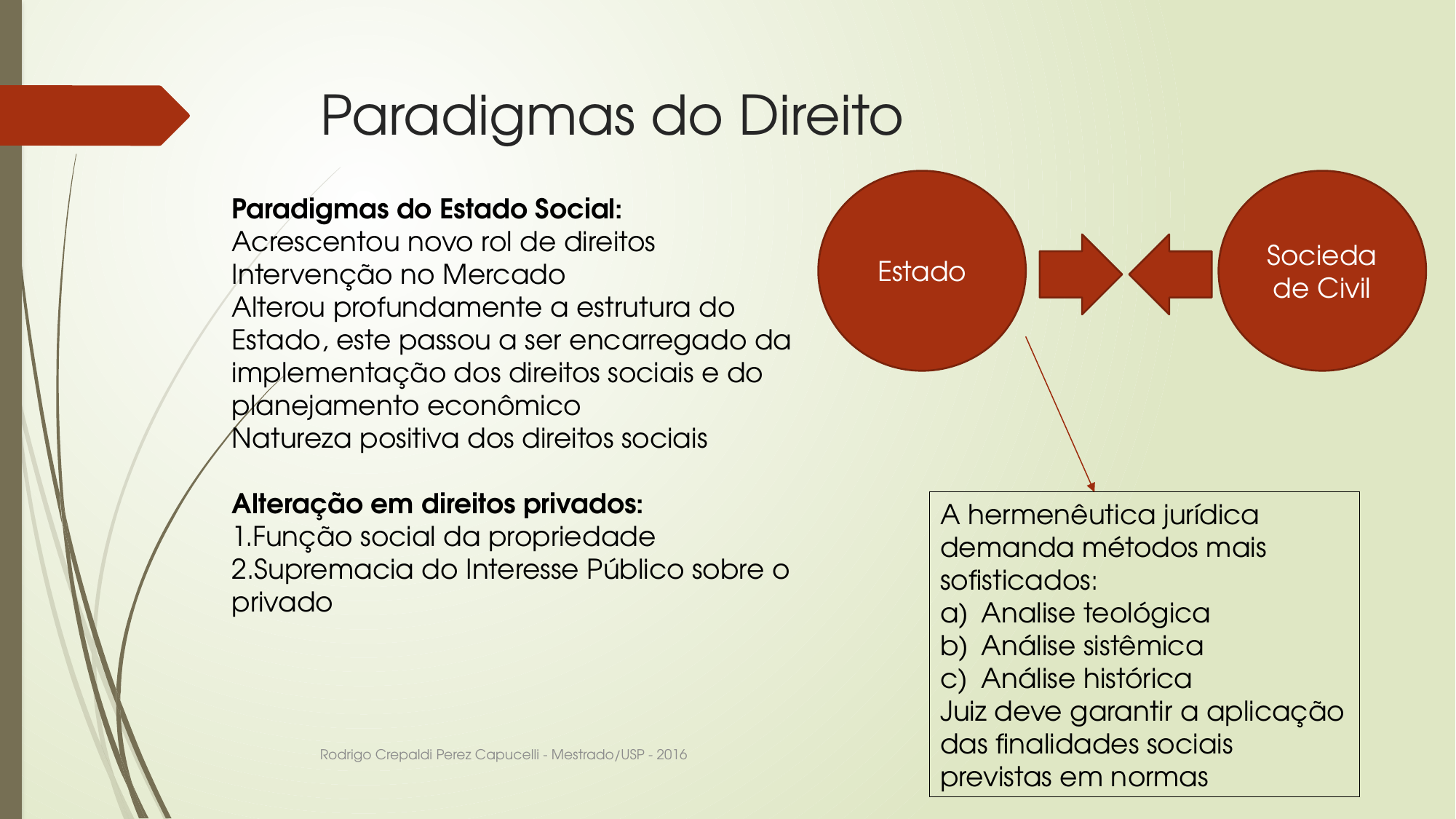

# Paradigmas do Direito
Estado
Sociedade Civil
Paradigmas do Estado Social:
Acrescentou novo rol de direitos
Intervenção no Mercado
Alterou profundamente a estrutura do Estado, este passou a ser encarregado da implementação dos direitos sociais e do planejamento econômico
Natureza positiva dos direitos sociais

Alteração em direitos privados:
Função social da propriedade
Supremacia do Interesse Público sobre o privado

A hermenêutica jurídica demanda métodos mais sofisticados:
Analise teológica
Análise sistêmica
Análise histórica
Juiz deve garantir a aplicação das finalidades sociais previstas em normas
Rodrigo Crepaldi Perez Capucelli - Mestrado/USP - 2016